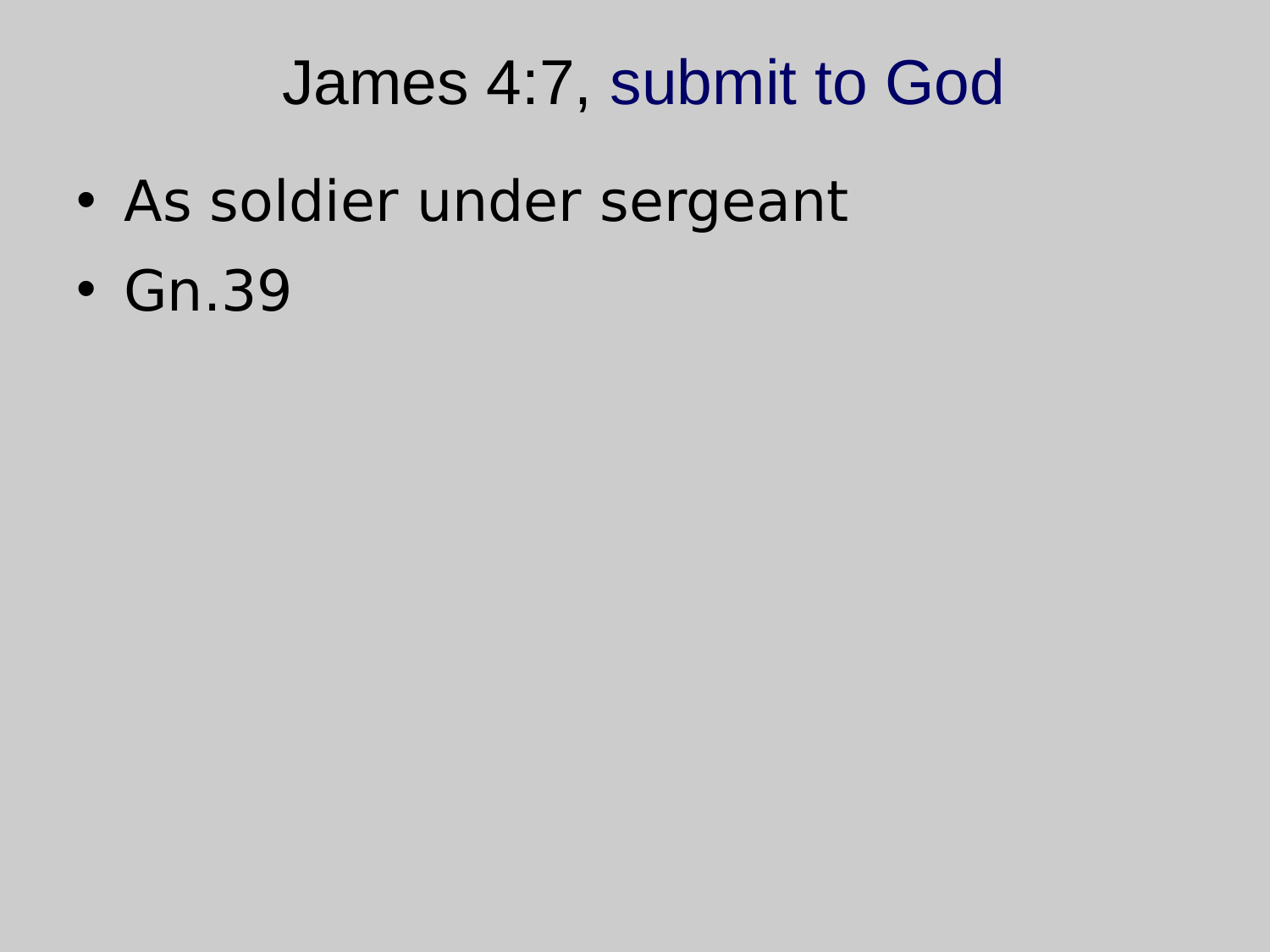

# James 4:7, submit to God
As soldier under sergeant
Gn.39